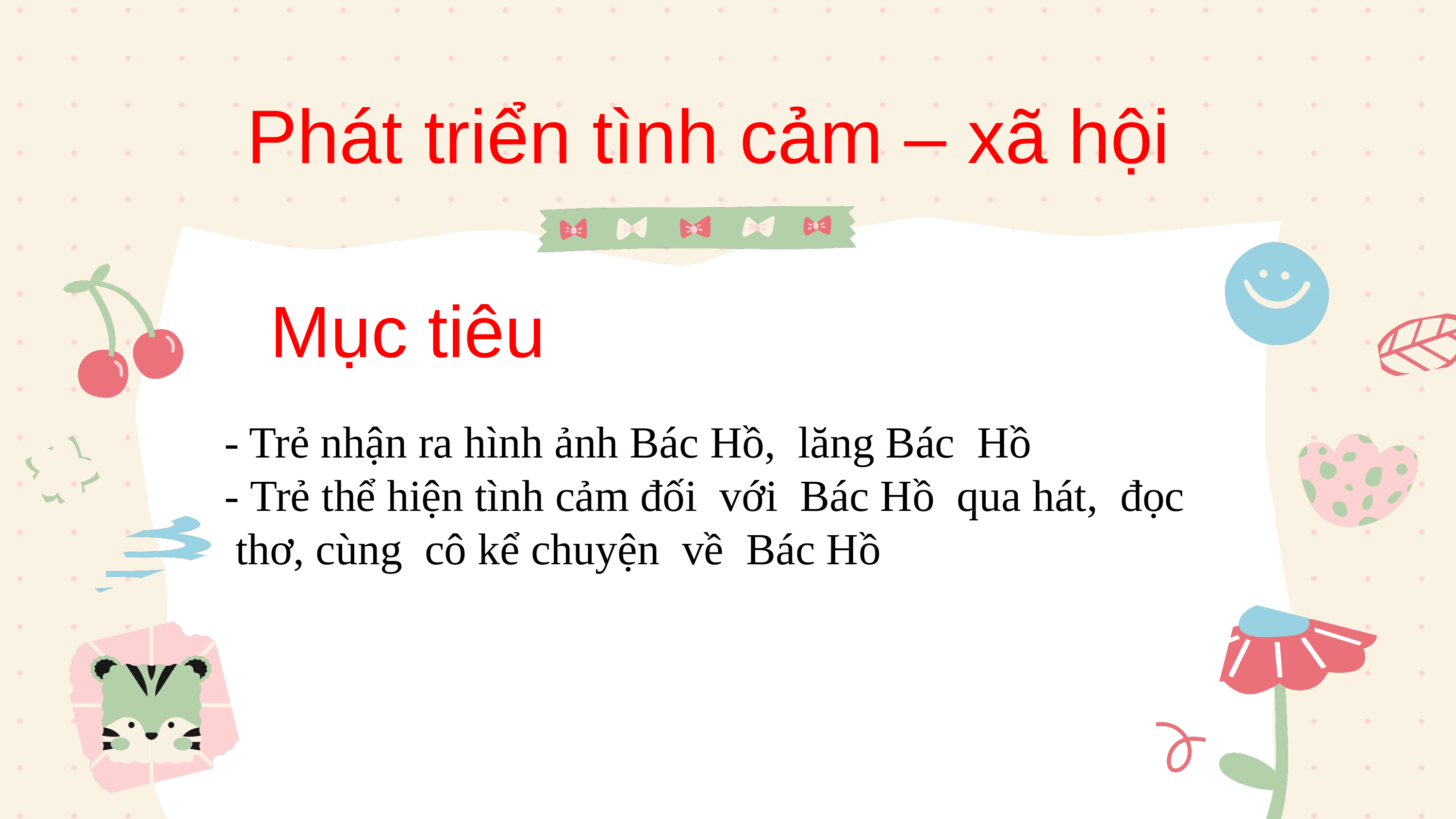

Phát triển tình cảm – xã hội

Mục tiêu

- Trẻ nhận ra hình ảnh Bác Hồ,  lăng Bác  Hồ
- Trẻ thể hiện tình cảm đối  với  Bác Hồ  qua hát,  đọc  thơ, cùng  cô kể chuyện  về  Bác Hồ